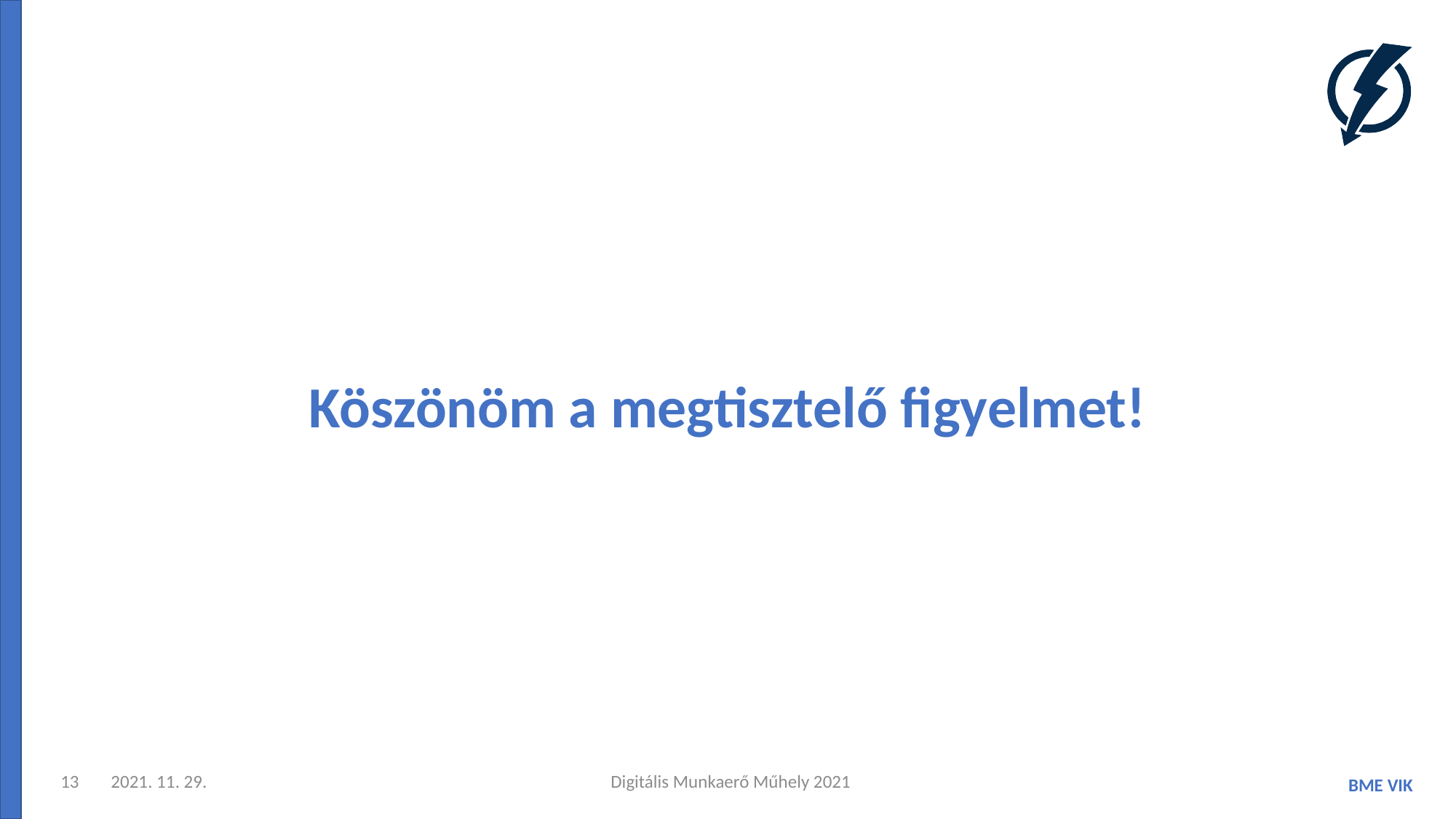

Köszönöm a megtisztelő figyelmet!
13
2021. 11. 29.
Digitális Munkaerő Műhely 2021